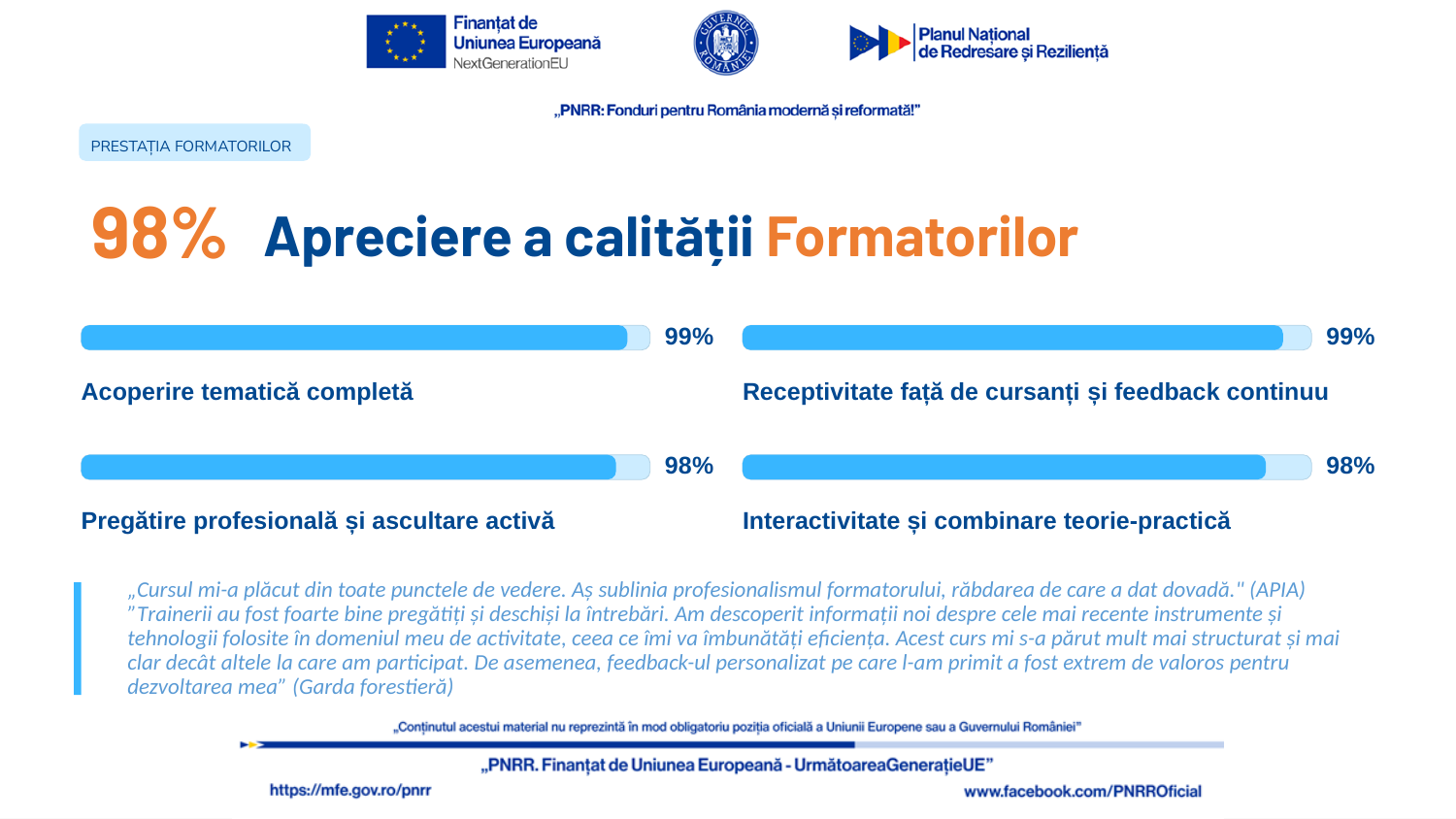

PRESTAȚIA FORMATORILOR
 Apreciere a calității Formatorilor
98%

99%

99%
Acoperire tematică completă
Receptivitate față de cursanți și feedback continuu

98%

98%
Pregătire profesională și ascultare activă
Interactivitate și combinare teorie-practică
„Cursul mi-a plăcut din toate punctele de vedere. Aș sublinia profesionalismul formatorului, răbdarea de care a dat dovadă." (APIA) ”Trainerii au fost foarte bine pregătiți și deschiși la întrebări. Am descoperit informații noi despre cele mai recente instrumente și tehnologii folosite în domeniul meu de activitate, ceea ce îmi va îmbunătăți eficiența. Acest curs mi s-a părut mult mai structurat și mai clar decât altele la care am participat. De asemenea, feedback-ul personalizat pe care l-am primit a fost extrem de valoros pentru dezvoltarea mea” (Garda forestieră)